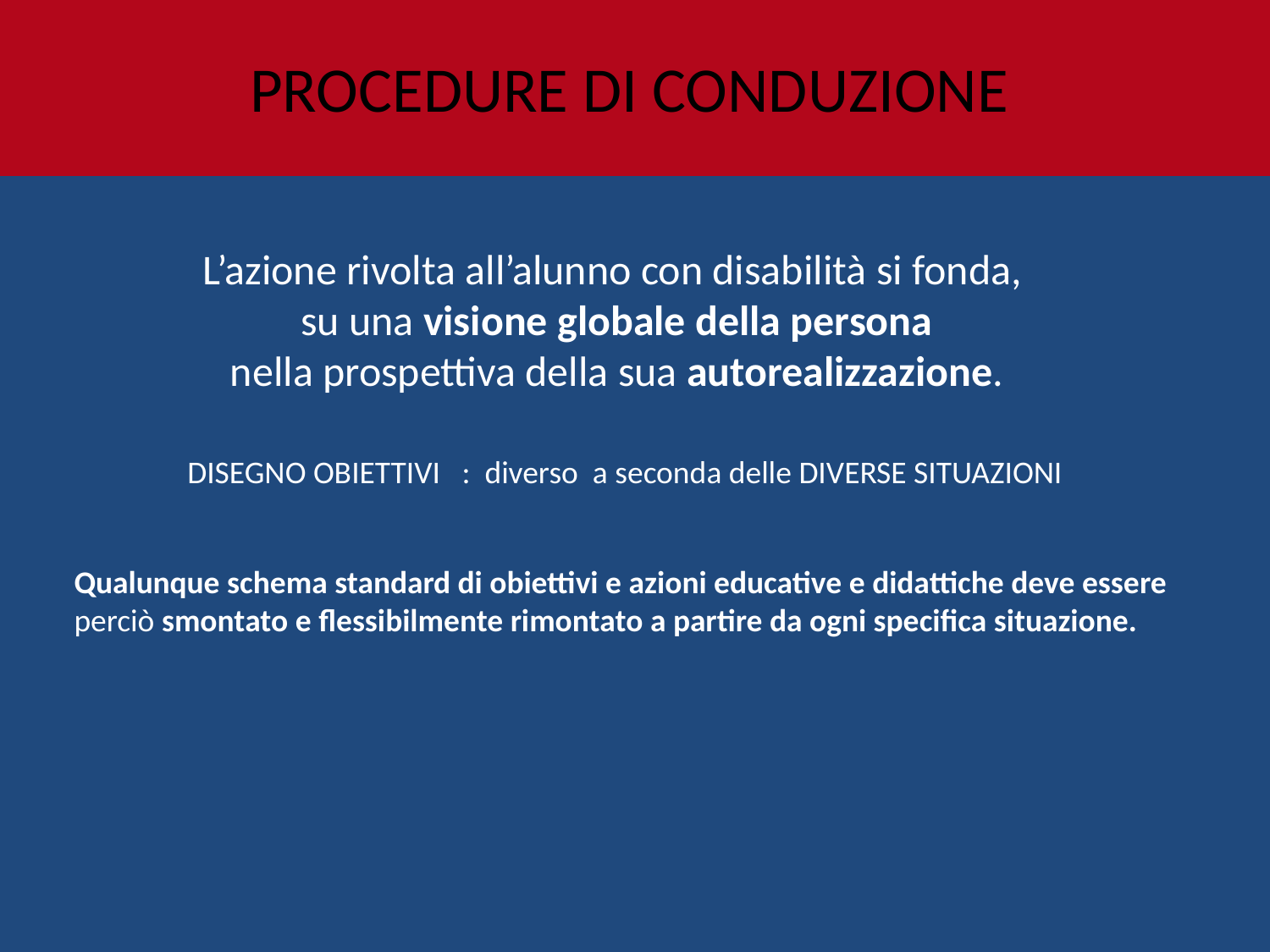

PROCEDURE DI CONDUZIONE
L’azione rivolta all’alunno con disabilità si fonda,
su una visione globale della persona
nella prospettiva della sua autorealizzazione.
DISEGNO OBIETTIVI   :  diverso  a seconda delle DIVERSE SITUAZIONI

Qualunque schema standard di obiettivi e azioni educative e didattiche deve essere perciò smontato e flessibilmente rimontato a partire da ogni specifica situazione.